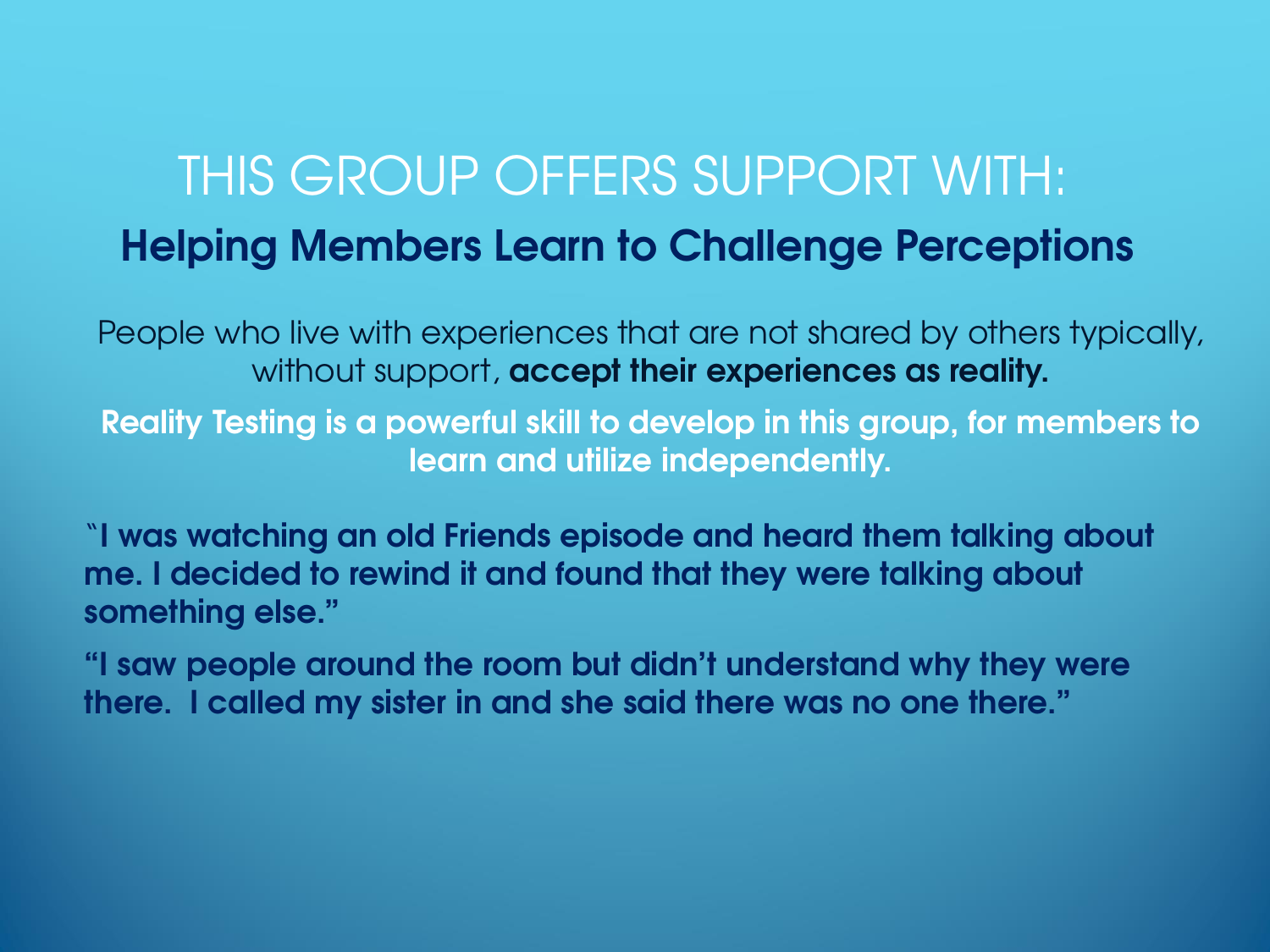

# This group offers support with:
Helping Members Learn to Challenge Perceptions

People who live with experiences that are not shared by others typically, without support, accept their experiences as reality.
Reality Testing is a powerful skill to develop in this group, for members to learn and utilize independently.

“I was watching an old Friends episode and heard them talking about me. I decided to rewind it and found that they were talking about something else.”
“I saw people around the room but didn’t understand why they were there.  I called my sister in and she said there was no one there.”